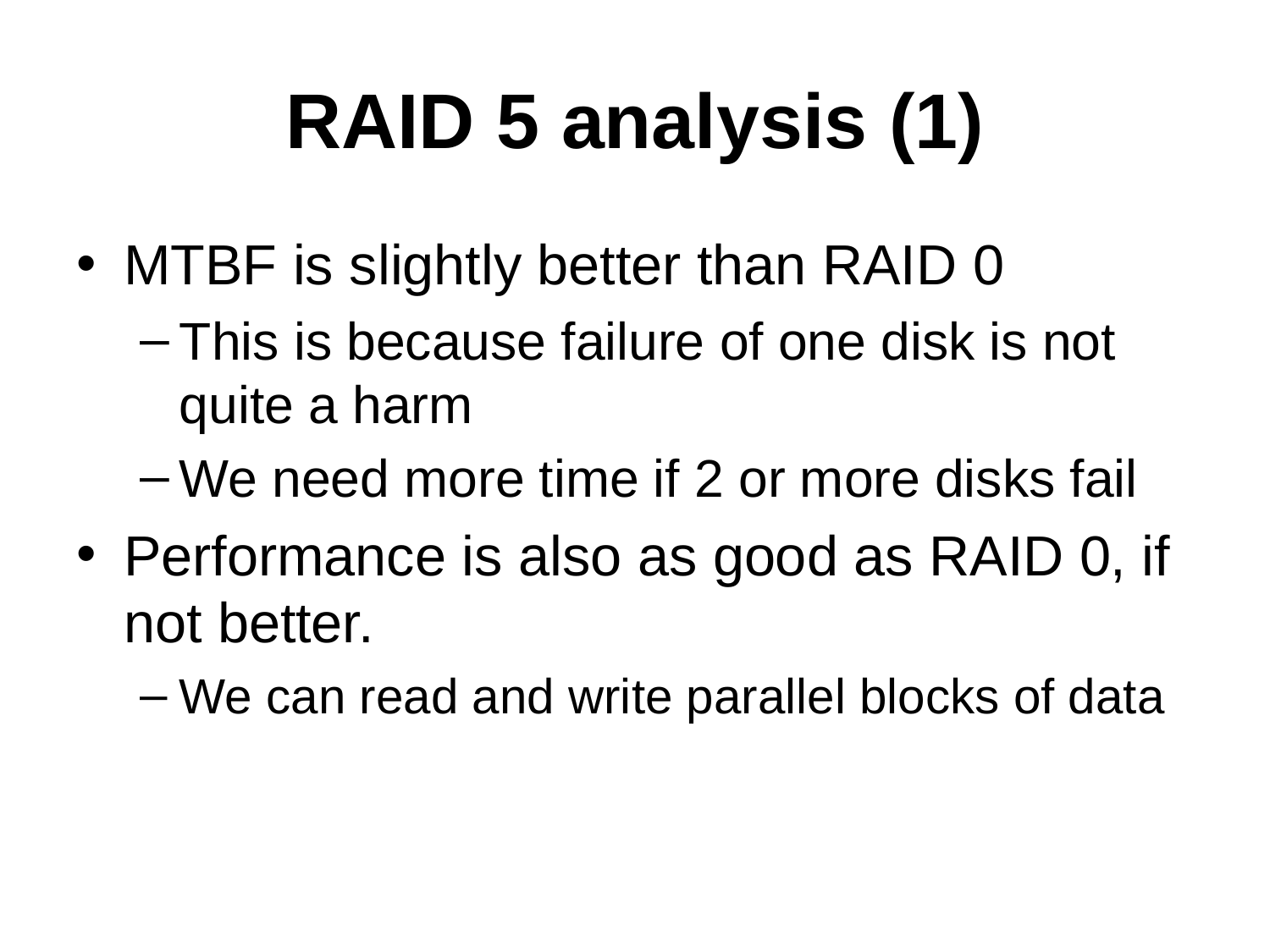

# RAID 5 analysis (1)
MTBF is slightly better than RAID 0
This is because failure of one disk is not quite a harm
We need more time if 2 or more disks fail
Performance is also as good as RAID 0, if not better.
We can read and write parallel blocks of data